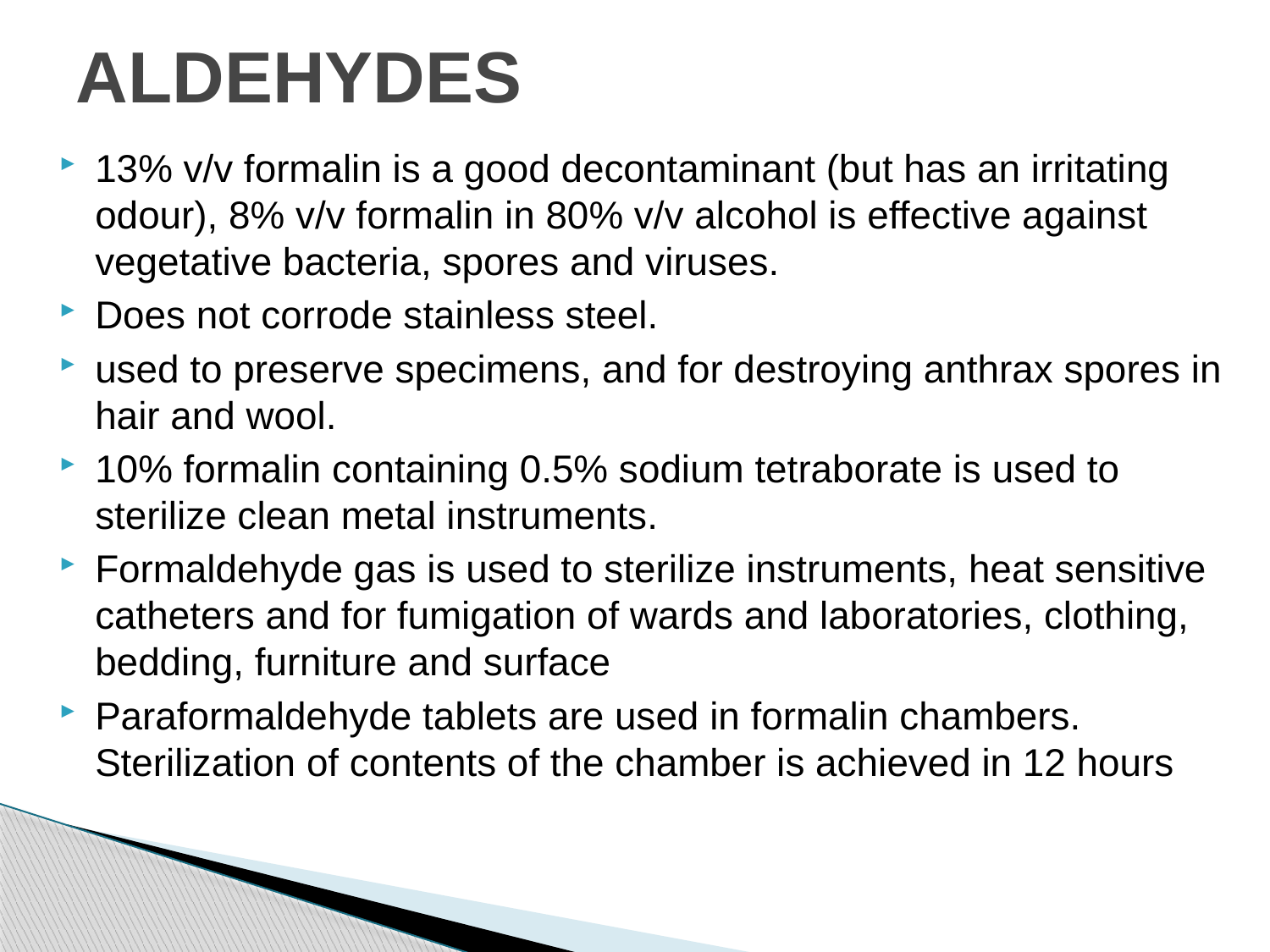

# ALDEHYDES
13% v/v formalin is a good decontaminant (but has an irritating odour), 8% v/v formalin in 80% v/v alcohol is effective against vegetative bacteria, spores and viruses.
Does not corrode stainless steel.
used to preserve specimens, and for destroying anthrax spores in hair and wool.
10% formalin containing 0.5% sodium tetraborate is used to sterilize clean metal instruments.
Formaldehyde gas is used to sterilize instruments, heat sensitive catheters and for fumigation of wards and laboratories, clothing, bedding, furniture and surface
Paraformaldehyde tablets are used in formalin chambers. Sterilization of contents of the chamber is achieved in 12 hours